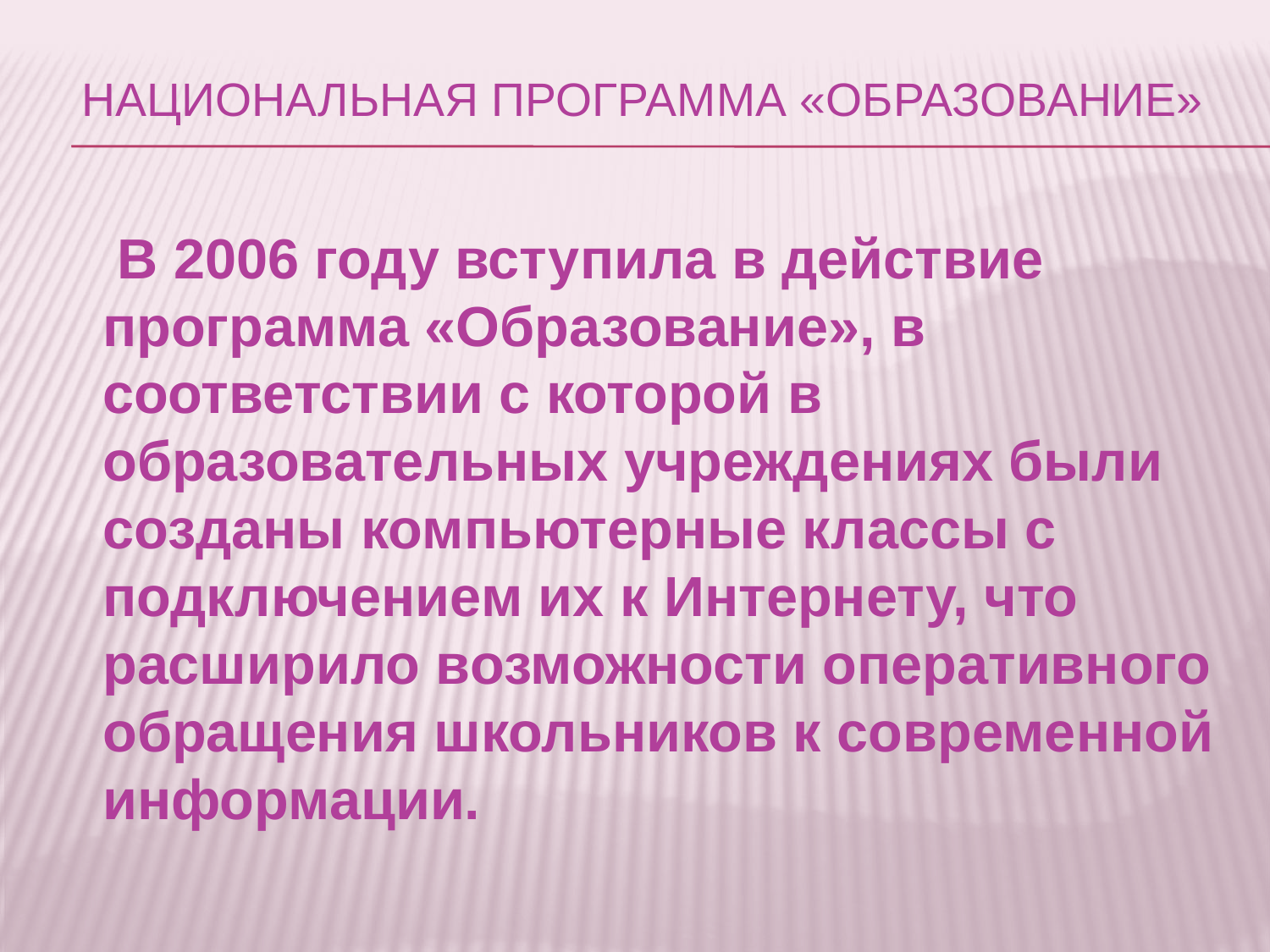

# Национальная программа «Образование»
    В 2006 году вступила в действие программа «Образование», в соответствии с которой в образовательных учреждениях были созданы компьютерные классы с подключением их к Интернету, что расширило возможности оперативного обращения школьников к современной информации.